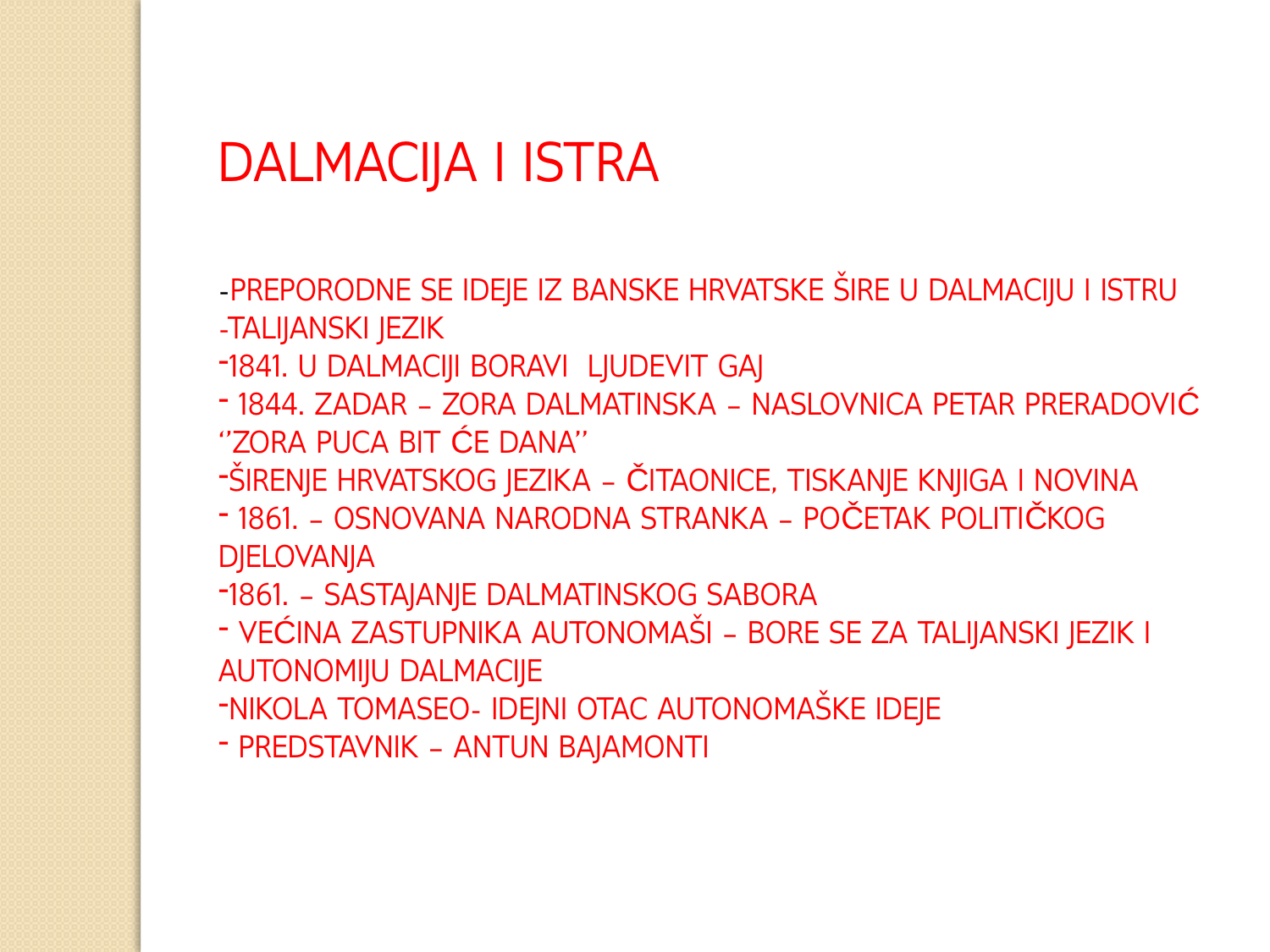

DALMACIJA I ISTRA

-PREPORODNE SE IDEJE IZ BANSKE HRVATSKE ŠIRE U DALMACIJU I ISTRU
-TALIJANSKI JEZIK
1841. U DALMACIJI BORAVI  LJUDEVIT GAJ
 1844. ZADAR – ZORA DALMATINSKA – NASLOVNICA PETAR PRERADOVIĆ
‘’ZORA PUCA BIT ĆE DANA’’
ŠIRENJE HRVATSKOG JEZIKA – ČITAONICE, TISKANJE KNJIGA I NOVINA
 1861. – OSNOVANA NARODNA STRANKA – POČETAK POLITIČKOG
DJELOVANJA
1861. – SASTAJANJE DALMATINSKOG SABORA
 VEĆINA ZASTUPNIKA AUTONOMAŠI – BORE SE ZA TALIJANSKI JEZIK I
AUTONOMIJU DALMACIJE
NIKOLA TOMASEO- IDEJNI OTAC AUTONOMAŠKE IDEJE
 PREDSTAVNIK – ANTUN BAJAMONTI